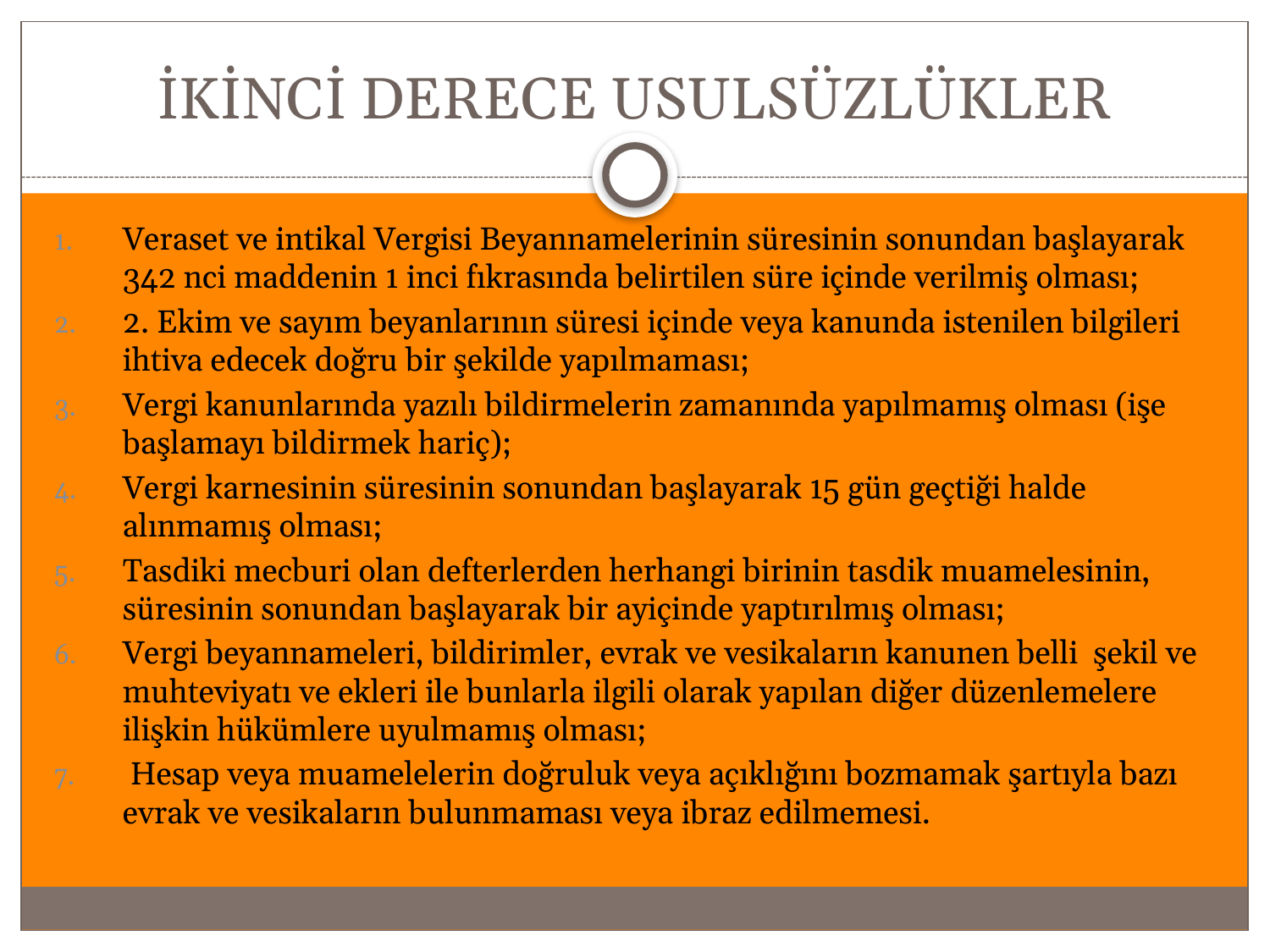

# İKİNCİ DERECE USULSÜZLÜKLER
Veraset ve intikal Vergisi Beyannamelerinin süresinin sonundan başlayarak 342 nci maddenin 1 inci fıkrasında belirtilen süre içinde verilmiş olması;
2. Ekim ve sayım beyanlarının süresi içinde veya kanunda istenilen bilgileri ihtiva edecek doğru bir şekilde yapılmaması;
Vergi kanunlarında yazılı bildirmelerin zamanında yapılmamış olması (işe başlamayı bildirmek hariç);
Vergi karnesinin süresinin sonundan başlayarak 15 gün geçtiği halde alınmamış olması;
Tasdiki mecburi olan defterlerden herhangi birinin tasdik muamelesinin, süresinin sonundan başlayarak bir ayiçinde yaptırılmış olması;
Vergi beyannameleri, bildirimler, evrak ve vesikaların kanunen belli  şekil ve muhteviyatı ve ekleri ile bunlarla ilgili olarak yapılan diğer düzenlemelere ilişkin hükümlere uyulmamış olması;
 Hesap veya muamelelerin doğruluk veya açıklığını bozmamak şartıyla bazı evrak ve vesikaların bulunmaması veya ibraz edilmemesi.